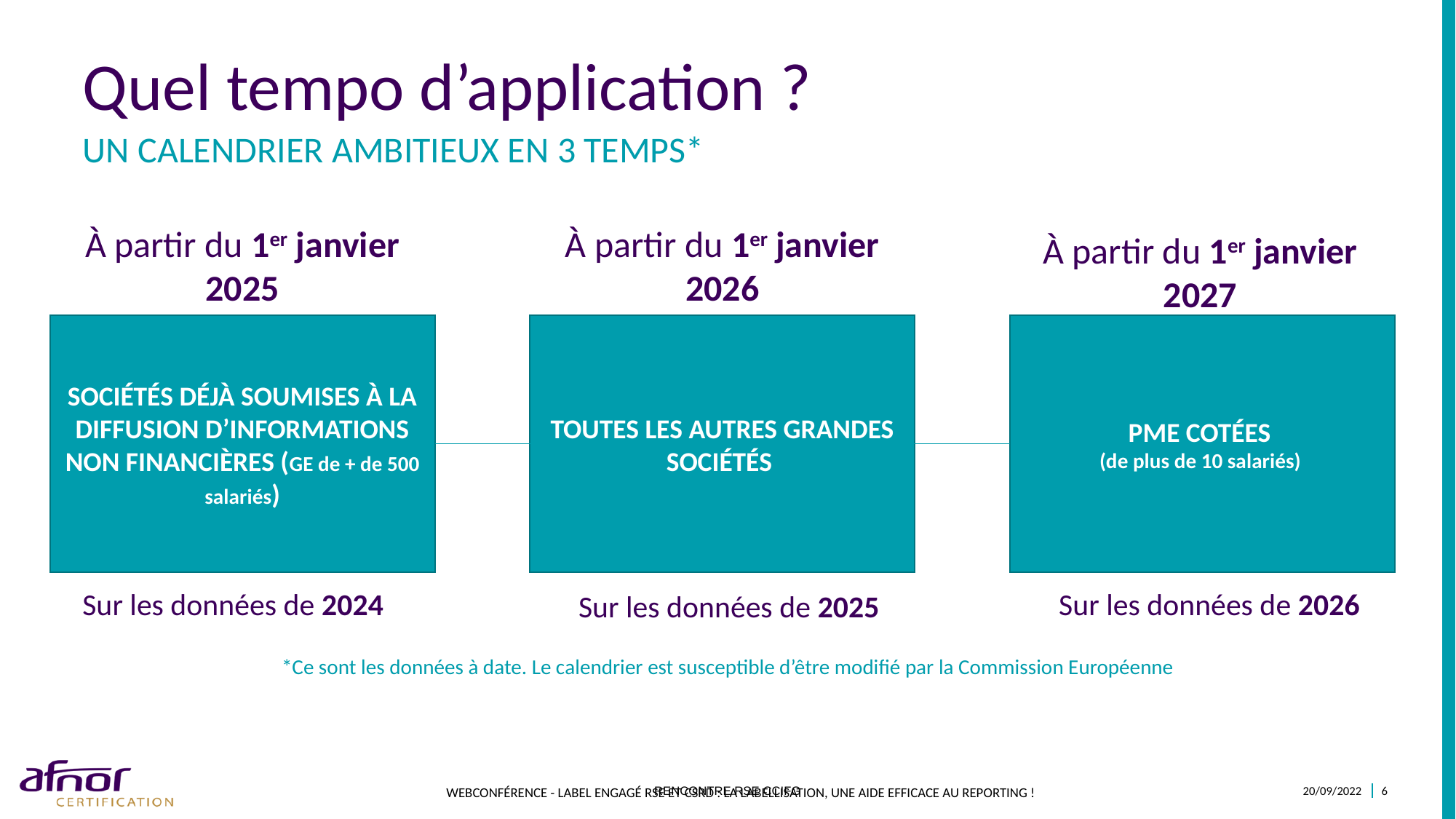

# Quel tempo d’application ?

Un calendrier ambitieux en 3 temps*
À partir du 1er janvier 2025
À partir du 1er janvier 2026
À partir du 1er janvier 2027
PME COTÉES
(de plus de 10 salariés)
SOCIÉTÉS DÉJÀ SOUMISES À LA DIFFUSION D’INFORMATIONS NON FINANCIÈRES (GE de + de 500 salariés)
TOUTES LES AUTRES GRANDES SOCIÉTÉS
Sur les données de 2024
Sur les données de 2026
Sur les données de 2025
*Ce sont les données à date. Le calendrier est susceptible d’être modifié par la Commission Européenne
Rencontre RSE CCIFG
20/09/2022
6
Webconférence - LABEL ENGAGÉ RSE ET CSRD : la labellisation, une aide efficace au reporting !